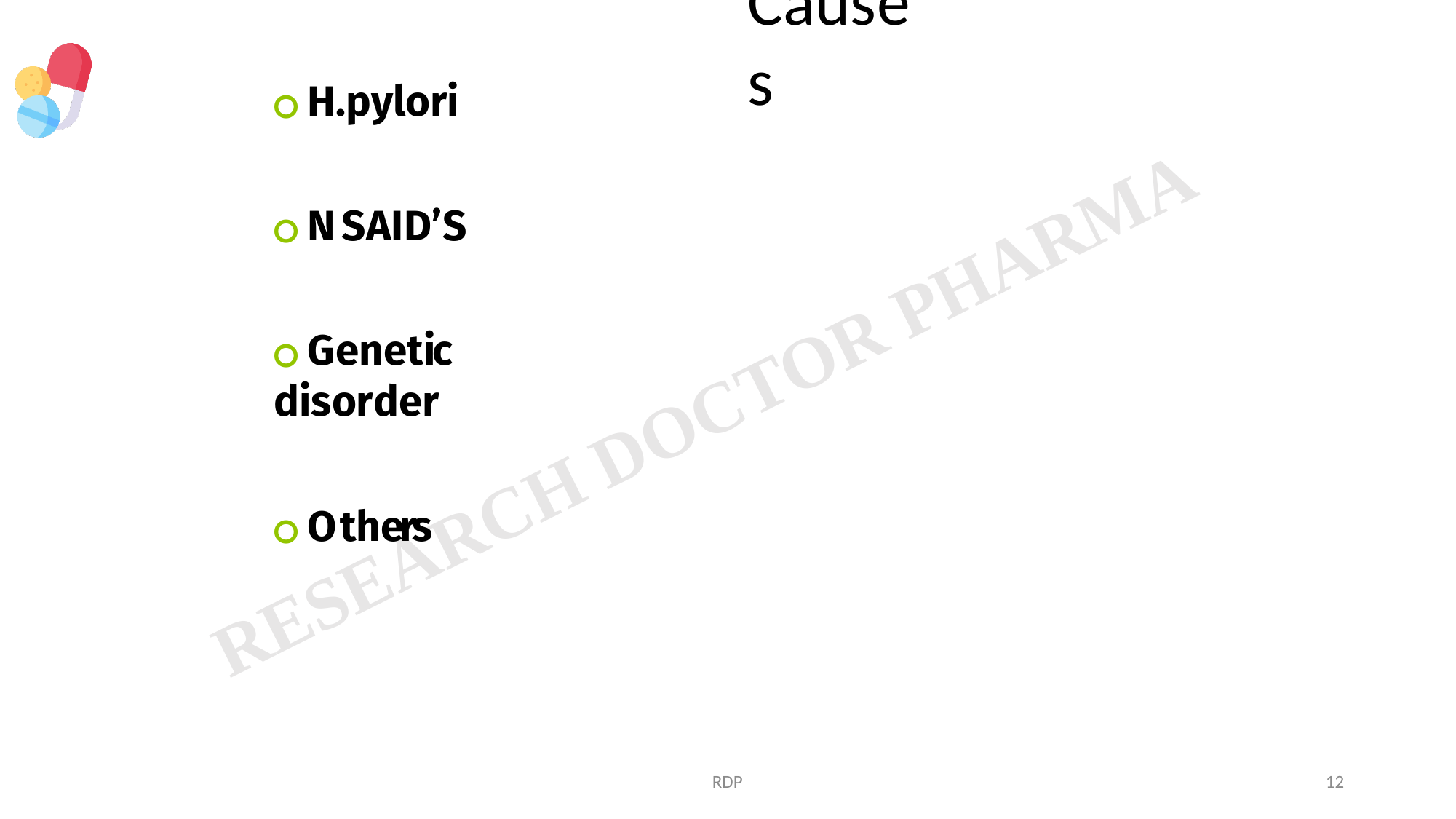

# Causes
🞇 H.pylori

🞇 NSAID’S

🞇 Genetic disorder

🞇 Others
RDP
12